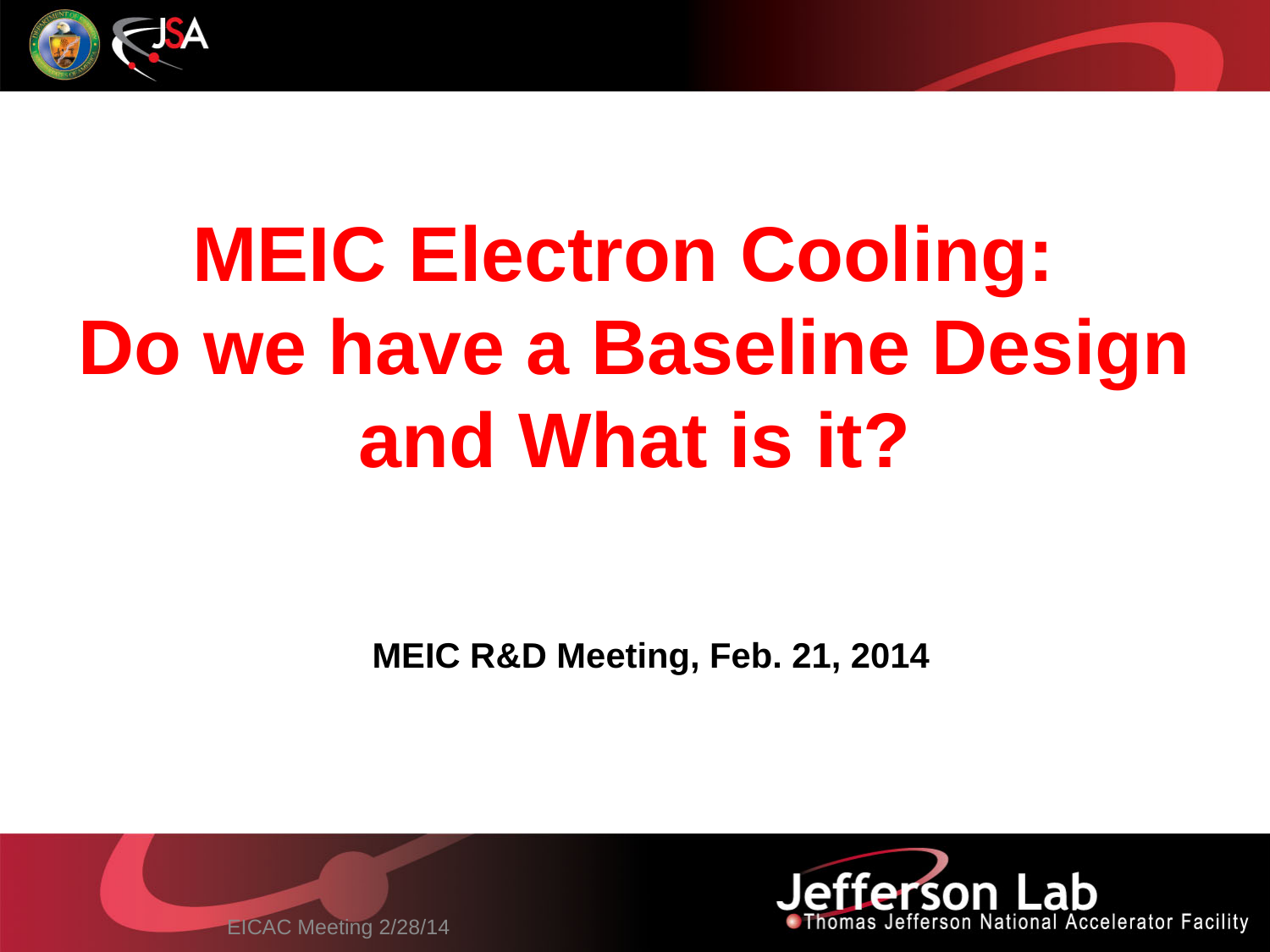

# MEIC Electron Cooling: Do we have a Baseline Design and What is it?

MEIC R&D Meeting, Feb. 21, 2014